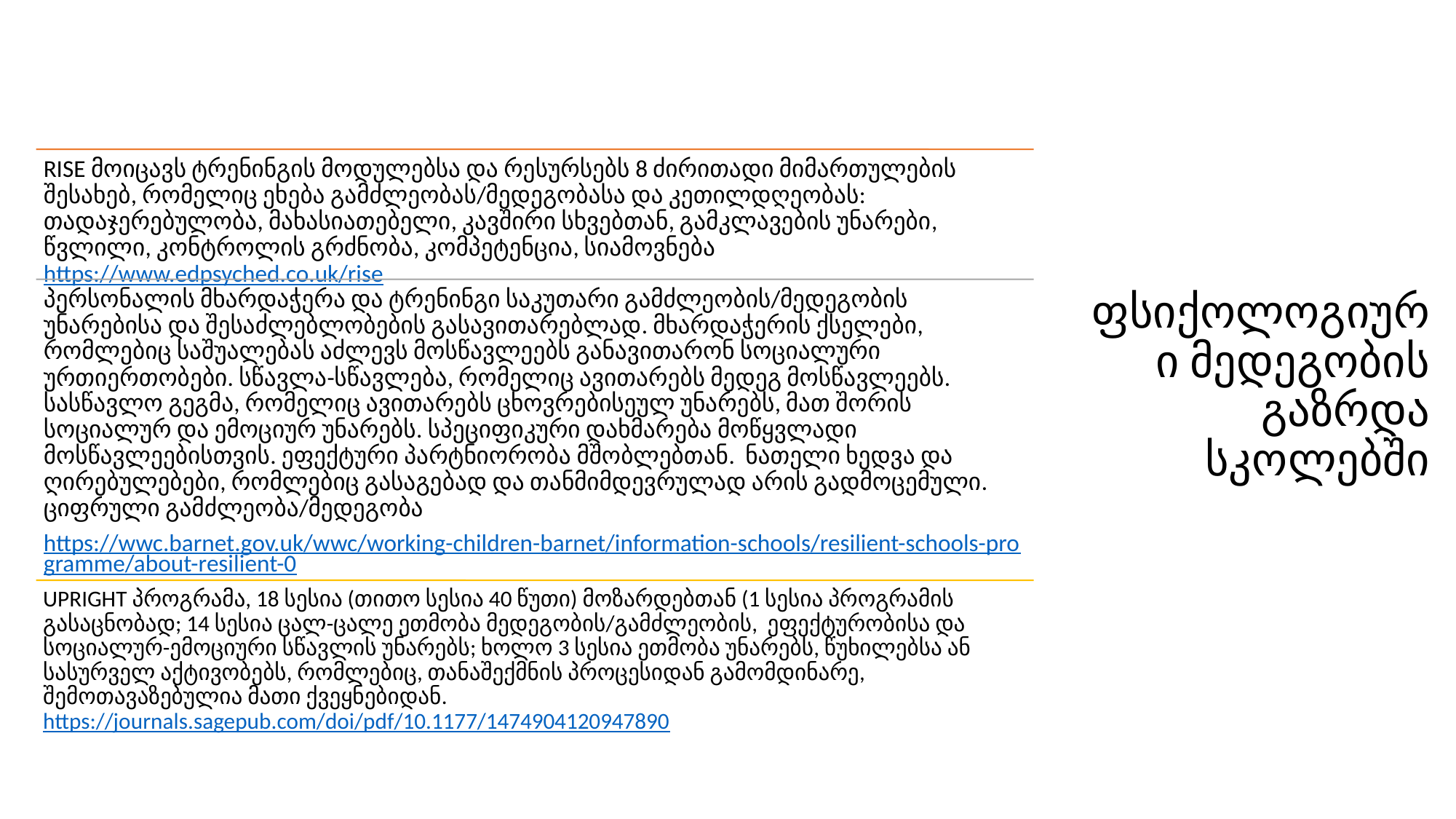

# ფსიქოლოგიური მედეგობის გაზრდა სკოლებში
RISE მოიცავს ტრენინგის მოდულებსა და რესურსებს 8 ძირითადი მიმართულების შესახებ, რომელიც ეხება გამძლეობას/მედეგობასა და კეთილდღეობას: თადაჯერებულობა, მახასიათებელი, კავშირი სხვებთან, გამკლავების უნარები, წვლილი, კონტროლის გრძნობა, კომპეტენცია, სიამოვნება https://www.edpsyched.co.uk/rise
პერსონალის მხარდაჭერა და ტრენინგი საკუთარი გამძლეობის/მედეგობის უნარებისა და შესაძლებლობების გასავითარებლად. მხარდაჭერის ქსელები, რომლებიც საშუალებას აძლევს მოსწავლეებს განავითარონ სოციალური ურთიერთობები. სწავლა-სწავლება, რომელიც ავითარებს მედეგ მოსწავლეებს. სასწავლო გეგმა, რომელიც ავითარებს ცხოვრებისეულ უნარებს, მათ შორის სოციალურ და ემოციურ უნარებს. სპეციფიკური დახმარება მოწყვლადი მოსწავლეებისთვის. ეფექტური პარტნიორობა მშობლებთან.  ნათელი ხედვა და ღირებულებები, რომლებიც გასაგებად და თანმიმდევრულად არის გადმოცემული. ციფრული გამძლეობა/მედეგობა
https://wwc.barnet.gov.uk/wwc/working-children-barnet/information-schools/resilient-schools-programme/about-resilient-0
UPRIGHT პროგრამა, 18 სესია (თითო სესია 40 წუთი) მოზარდებთან (1 სესია პროგრამის გასაცნობად; 14 სესია ცალ-ცალე ეთმობა მედეგობის/გამძლეობის,  ეფექტურობისა და სოციალურ-ემოციური სწავლის უნარებს; ხოლო 3 სესია ეთმობა უნარებს, წუხილებსა ან სასურველ აქტივობებს, რომლებიც, თანაშექმნის პროცესიდან გამომდინარე, შემოთავაზებულია მათი ქვეყნებიდან. https://journals.sagepub.com/doi/pdf/10.1177/1474904120947890